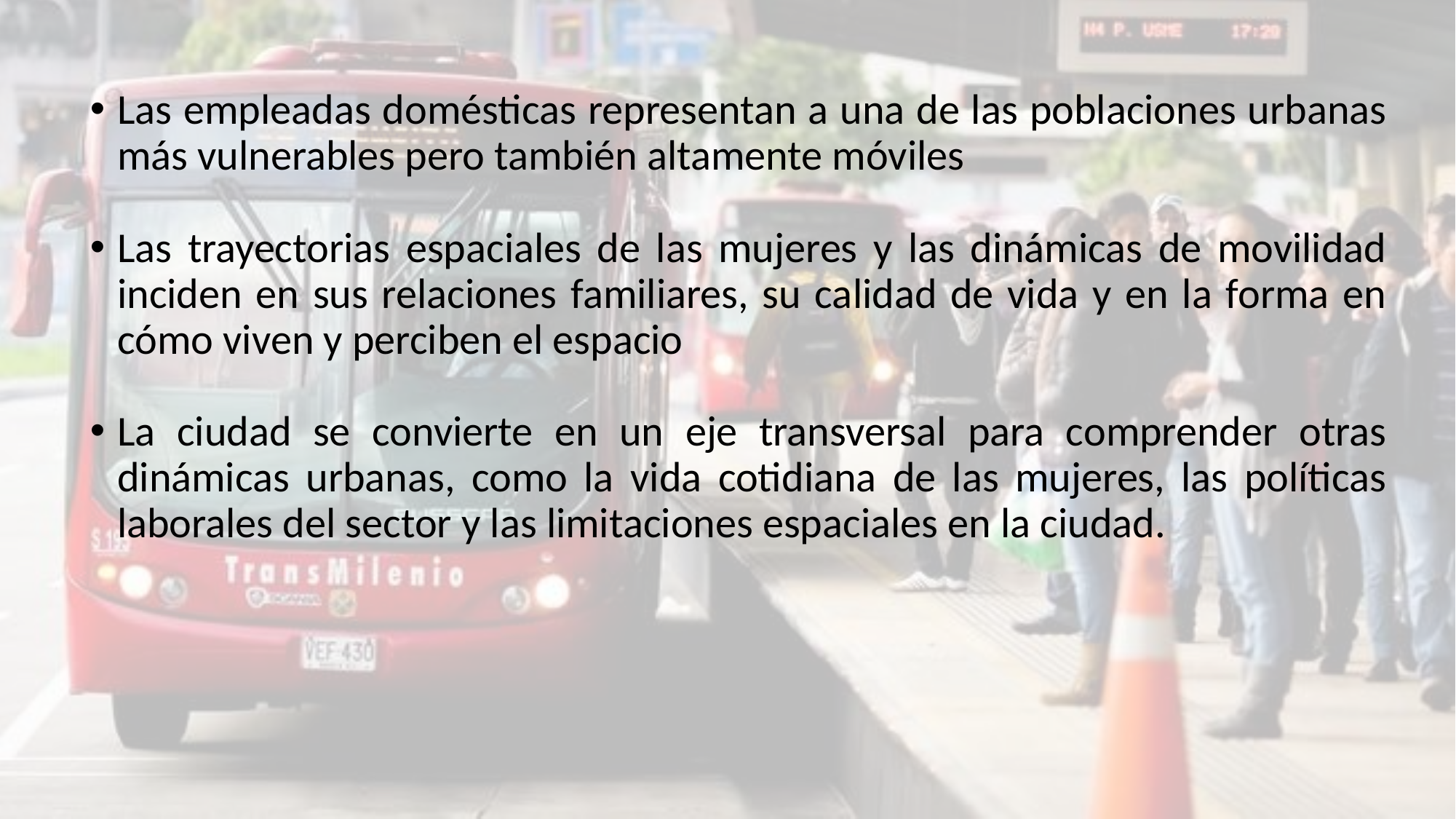

Las empleadas domésticas representan a una de las poblaciones urbanas más vulnerables pero también altamente móviles

Las trayectorias espaciales de las mujeres y las dinámicas de movilidad inciden en sus relaciones familiares, su calidad de vida y en la forma en cómo viven y perciben el espacio

La ciudad se convierte en un eje transversal para comprender otras dinámicas urbanas, como la vida cotidiana de las mujeres, las políticas laborales del sector y las limitaciones espaciales en la ciudad.